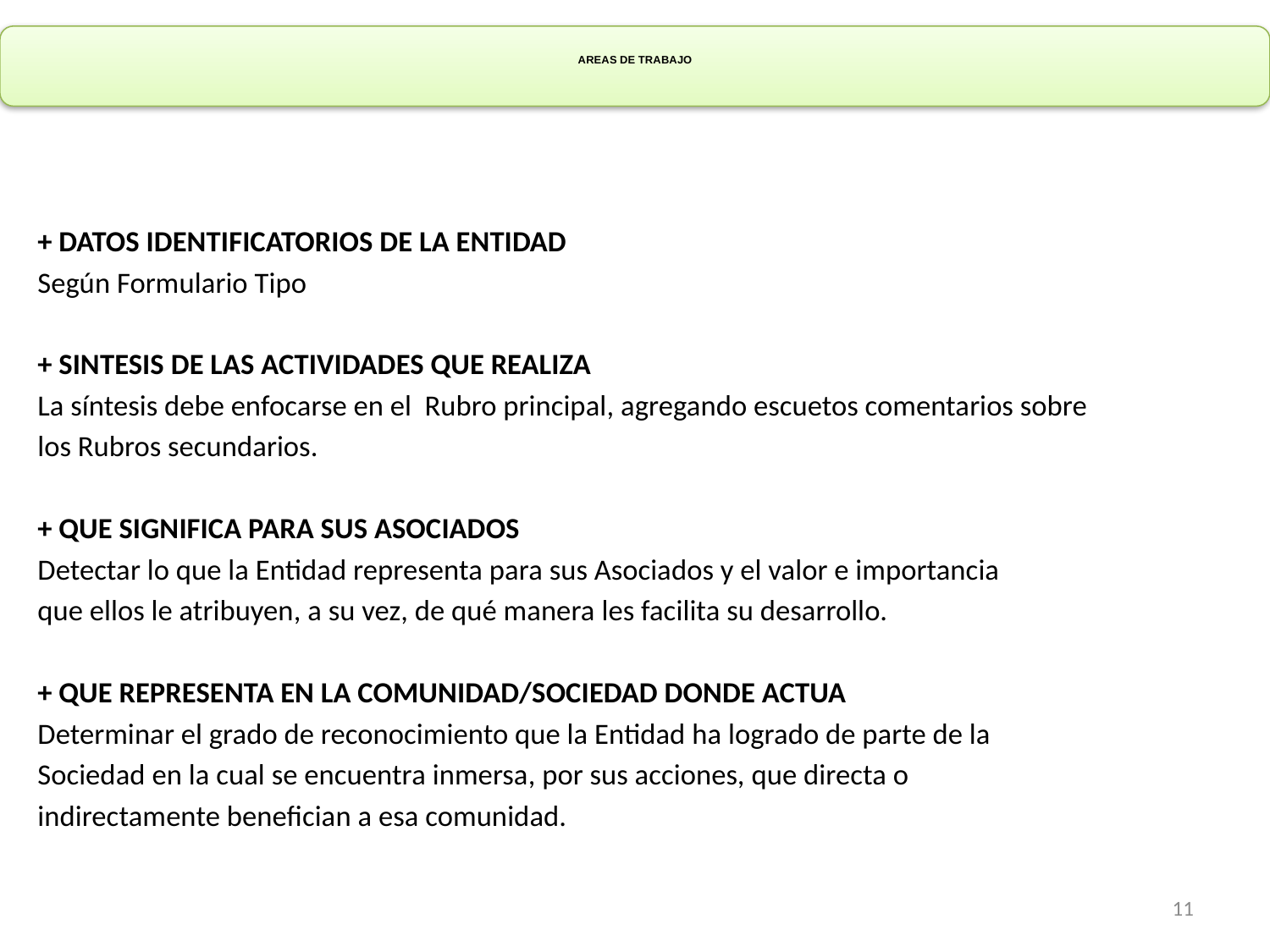

# AREAS DE TRABAJO
+ DATOS IDENTIFICATORIOS DE LA ENTIDAD
Según Formulario Tipo

+ SINTESIS DE LAS ACTIVIDADES QUE REALIZA
La síntesis debe enfocarse en el  Rubro principal, agregando escuetos comentarios sobre
los Rubros secundarios.

+ QUE SIGNIFICA PARA SUS ASOCIADOS
Detectar lo que la Entidad representa para sus Asociados y el valor e importancia
que ellos le atribuyen, a su vez, de qué manera les facilita su desarrollo.

+ QUE REPRESENTA EN LA COMUNIDAD/SOCIEDAD DONDE ACTUA
Determinar el grado de reconocimiento que la Entidad ha logrado de parte de la
Sociedad en la cual se encuentra inmersa, por sus acciones, que directa o
indirectamente benefician a esa comunidad.

11